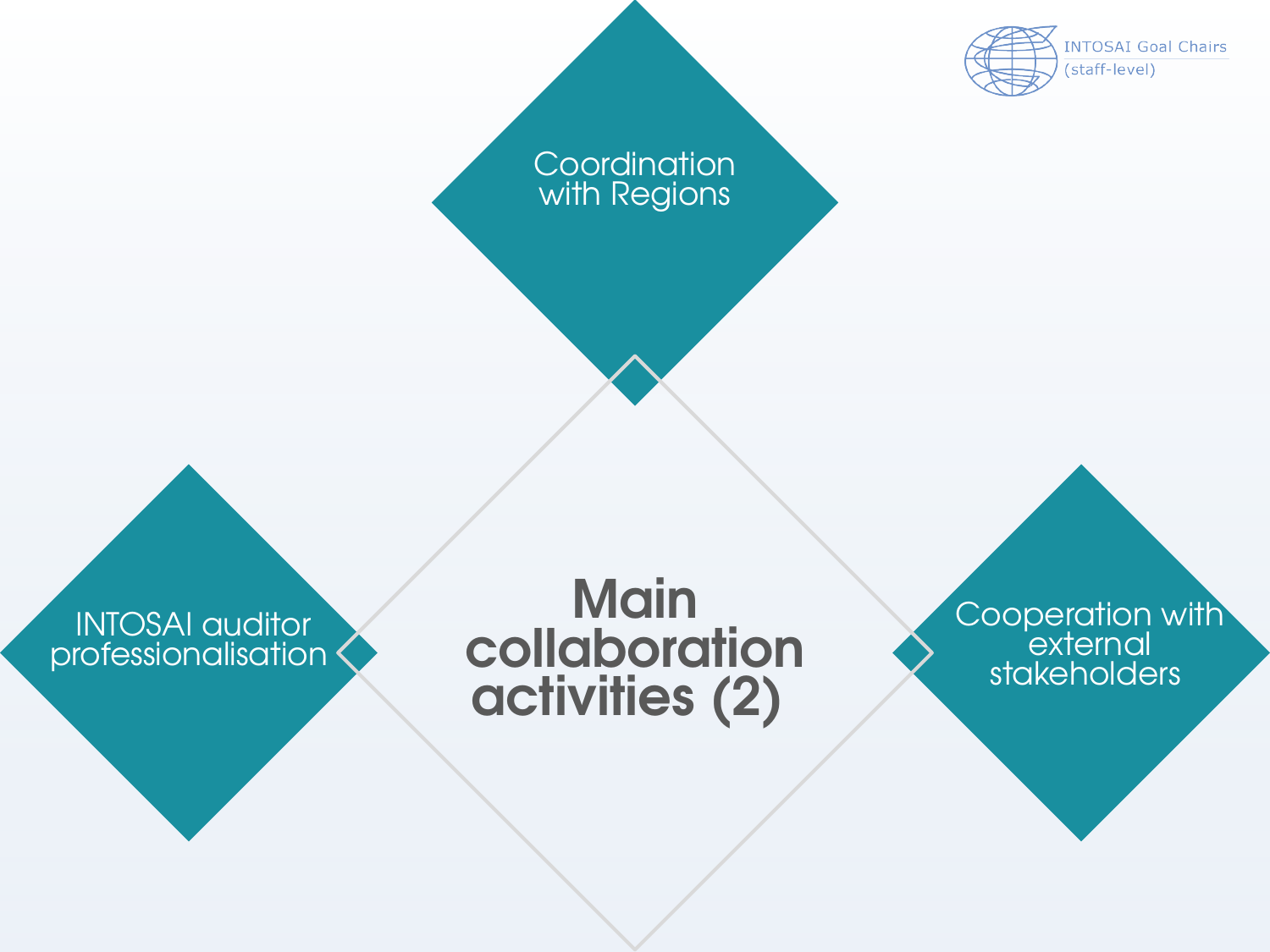

Coordination with Regions
Main collaboration activities (2)
Cooperation with external stakeholders

INTOSAI auditor professionalisation